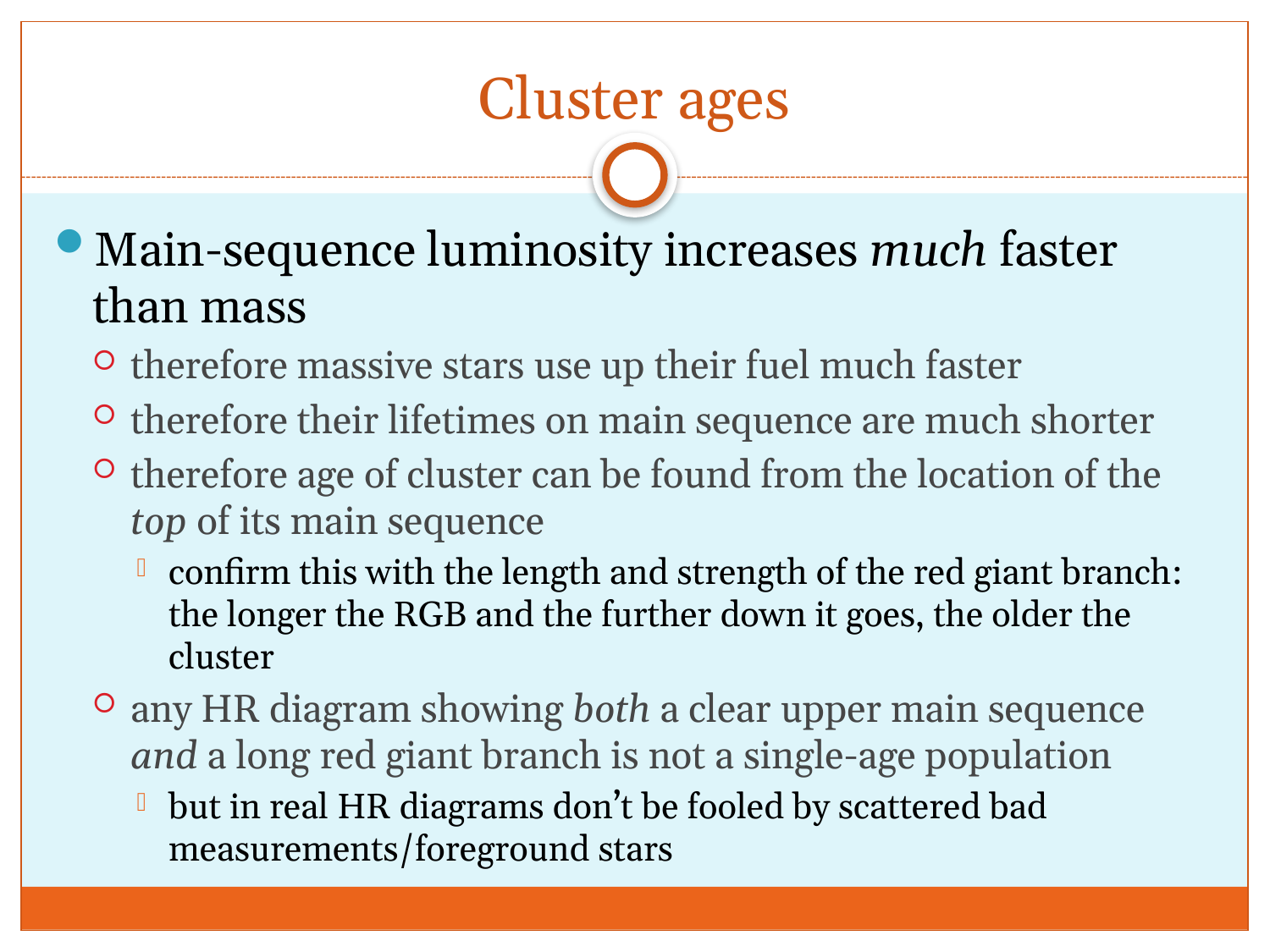

# Cluster ages
Main-sequence luminosity increases much faster than mass
therefore massive stars use up their fuel much faster
therefore their lifetimes on main sequence are much shorter
therefore age of cluster can be found from the location of the top of its main sequence
confirm this with the length and strength of the red giant branch: the longer the RGB and the further down it goes, the older the cluster
any HR diagram showing both a clear upper main sequence and a long red giant branch is not a single-age population
but in real HR diagrams don’t be fooled by scattered bad measurements/foreground stars